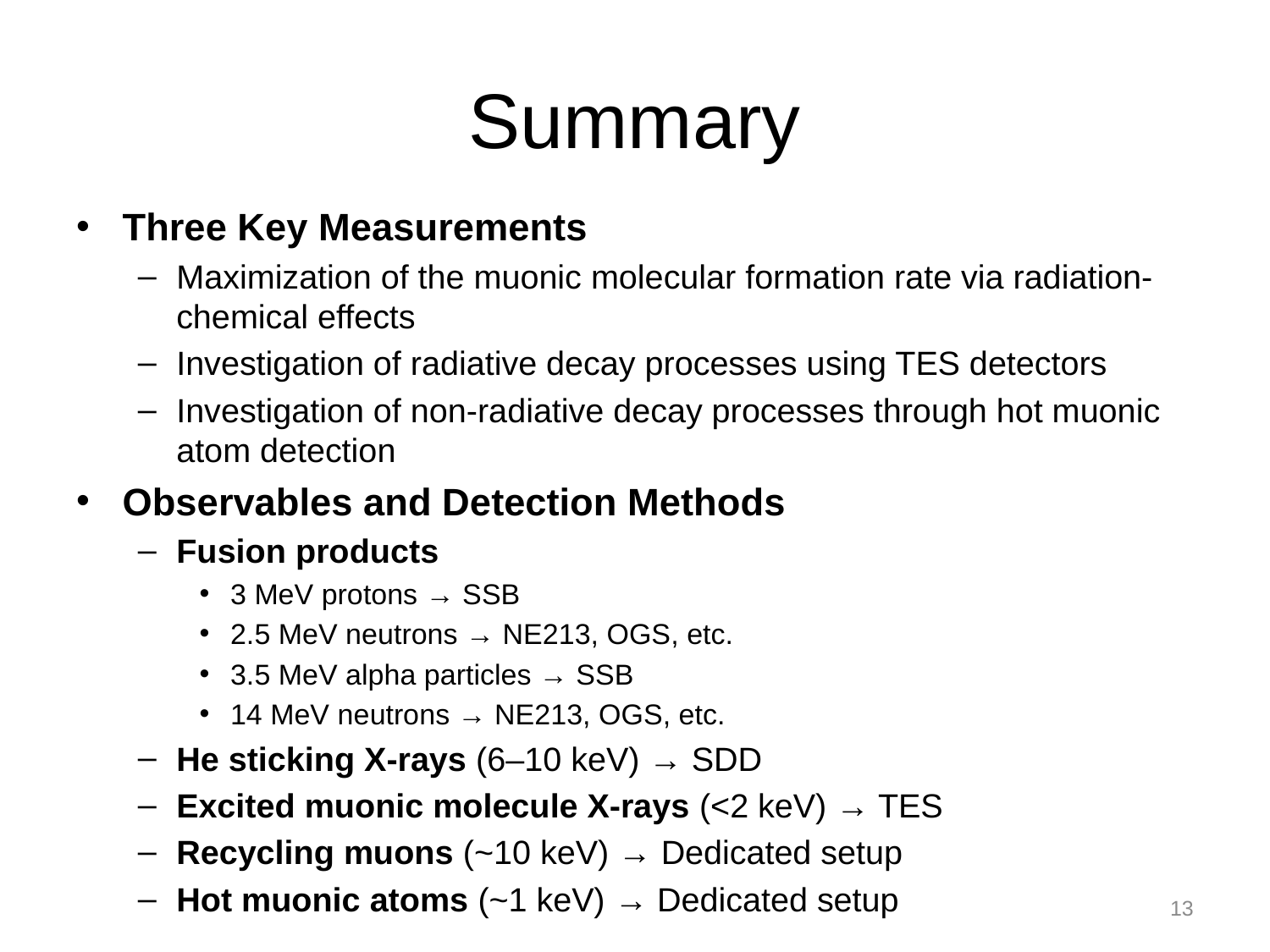

# Summary
Three Key Measurements
Maximization of the muonic molecular formation rate via radiation-chemical effects
Investigation of radiative decay processes using TES detectors
Investigation of non-radiative decay processes through hot muonic atom detection
Observables and Detection Methods
Fusion products
3 MeV protons → SSB
2.5 MeV neutrons → NE213, OGS, etc.
3.5 MeV alpha particles → SSB
14 MeV neutrons → NE213, OGS, etc.
He sticking X-rays (6–10 keV) → SDD
Excited muonic molecule X-rays (<2 keV) → TES
Recycling muons (~10 keV) → Dedicated setup
Hot muonic atoms (~1 keV) → Dedicated setup

13